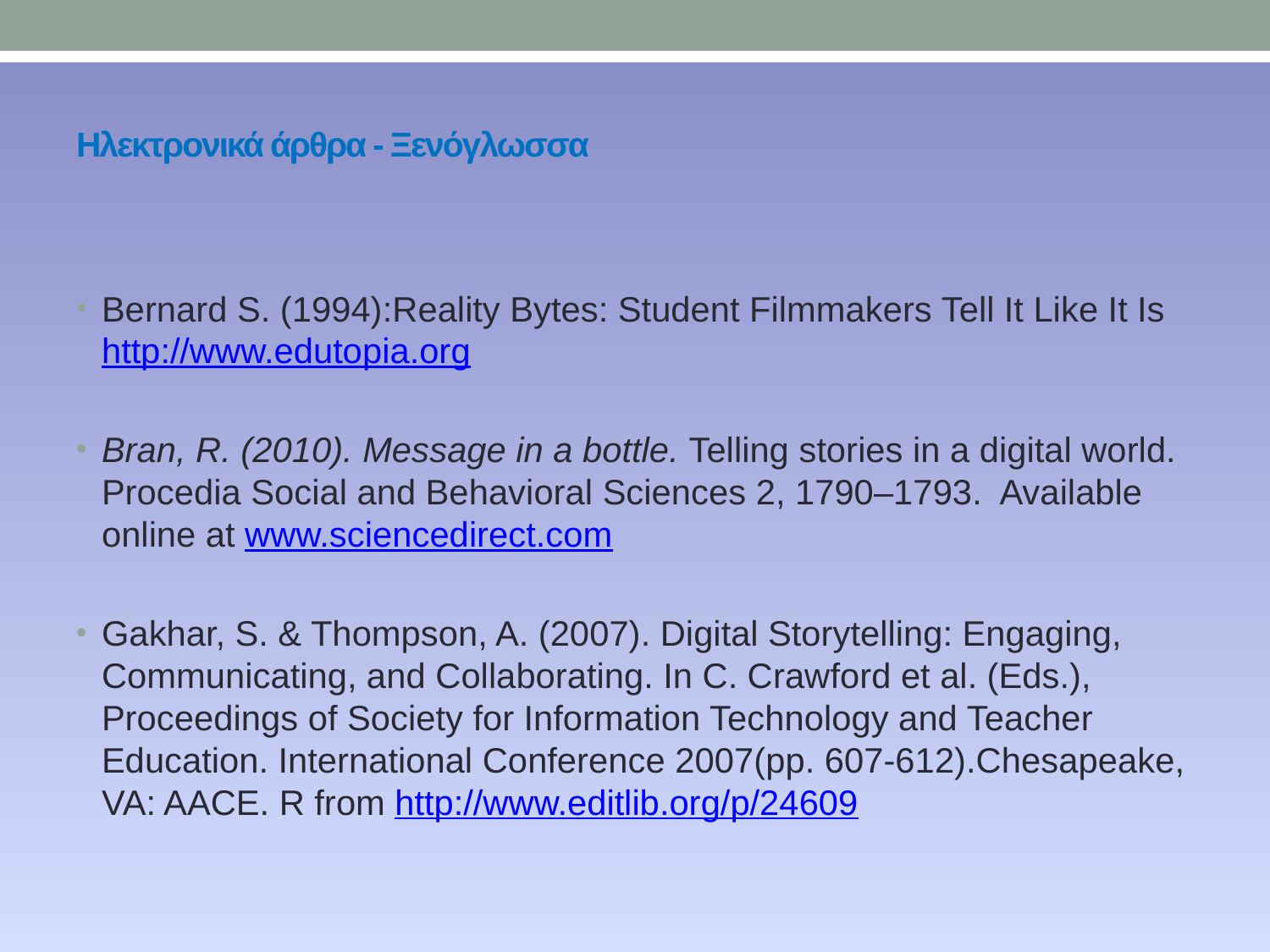

# Ηλεκτρονικά άρθρα - Ξενόγλωσσα

Bernard S. (1994):Reality Bytes: Student Filmmakers Tell It Like It Is http://www.edutopia.org

Bran, R. (2010). Message in a bottle. Telling stories in a digital world. Procedia Social and Behavioral Sciences 2, 1790–1793.  Available online at www.sciencedirect.com

Gakhar, S. & Thompson, A. (2007). Digital Storytelling: Engaging, Communicating, and Collaborating. In C. Crawford et al. (Eds.), Proceedings of Society for Information Technology and Teacher Education. International Conference 2007(pp. 607-612).Chesapeake, VA: AACE. R from http://www.editlib.org/p/24609